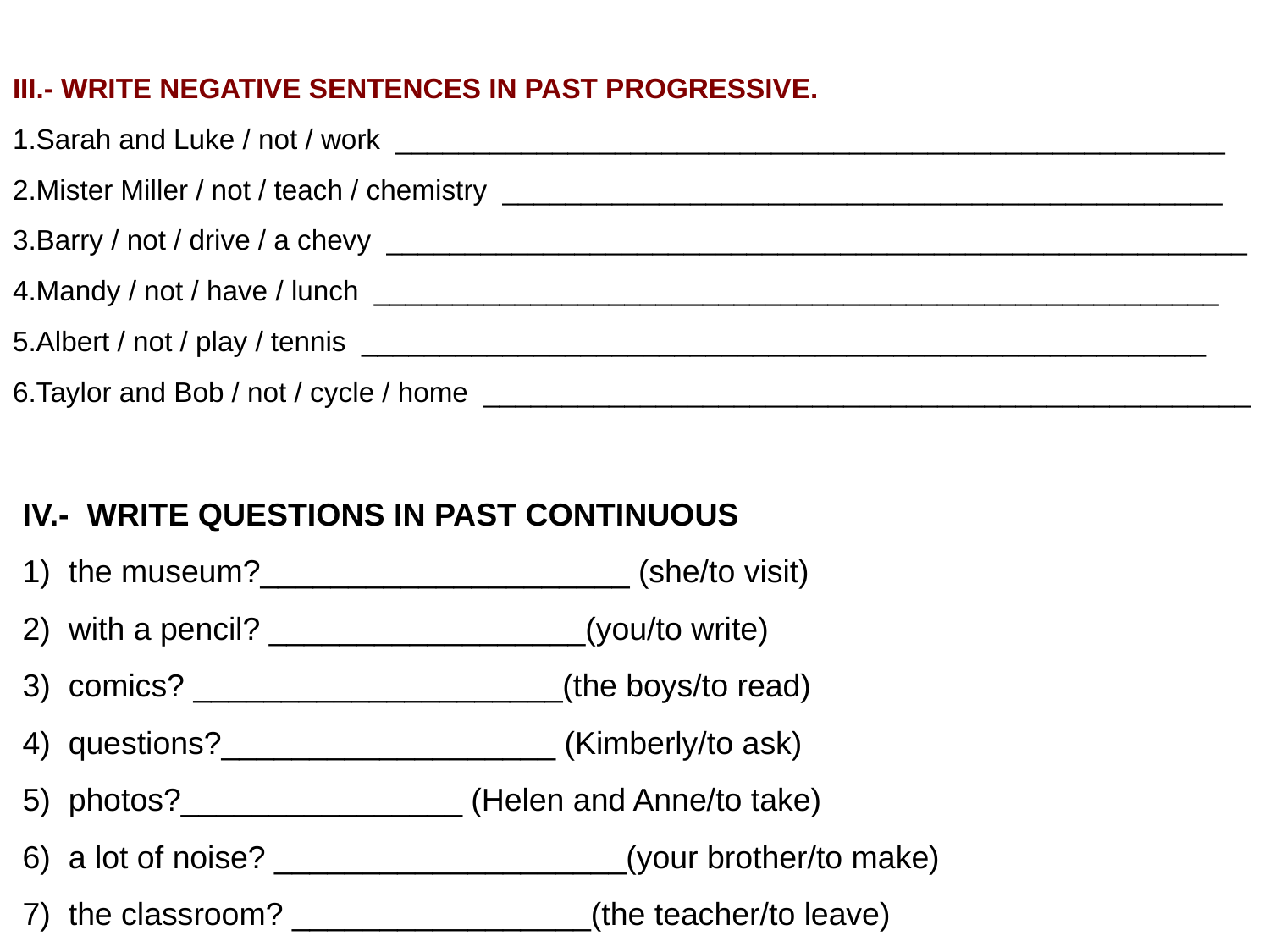

III.- WRITE NEGATIVE SENTENCES IN PAST PROGRESSIVE.
1.Sarah and Luke / not / work  _____________________________________________________
2.Mister Miller / not / teach / chemistry  ______________________________________________
3.Barry / not / drive / a chevy  _______________________________________________________
4.Mandy / not / have / lunch  ______________________________________________________
5.Albert / not / play / tennis  ______________________________________________________
6.Taylor and Bob / not / cycle / home  _________________________________________________
IV.-  WRITE QUESTIONS IN PAST CONTINUOUS
1)  the museum?_____________________ (she/to visit)
2)  with a pencil? __________________(you/to write)
3)  comics? _____________________(the boys/to read)
4)  questions?___________________ (Kimberly/to ask)
5)  photos?________________ (Helen and Anne/to take)
6)  a lot of noise? ____________________(your brother/to make)
7)  the classroom? _________________(the teacher/to leave)